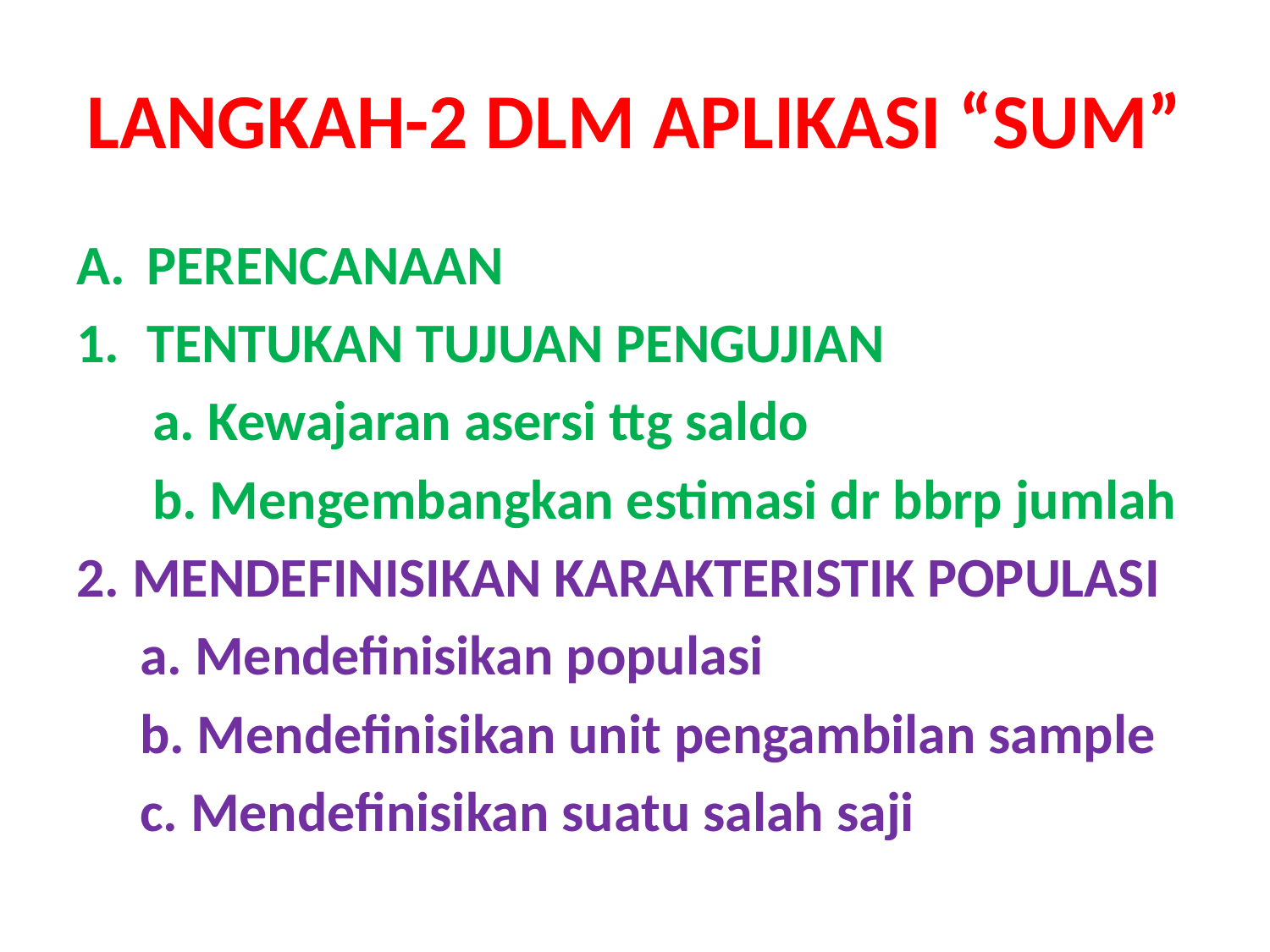

# LANGKAH-2 DLM APLIKASI “SUM”
PERENCANAAN
TENTUKAN TUJUAN PENGUJIAN
      a. Kewajaran asersi ttg saldo
      b. Mengembangkan estimasi dr bbrp jumlah
2. MENDEFINISIKAN KARAKTERISTIK POPULASI
     a. Mendefinisikan populasi
     b. Mendefinisikan unit pengambilan sample
     c. Mendefinisikan suatu salah saji